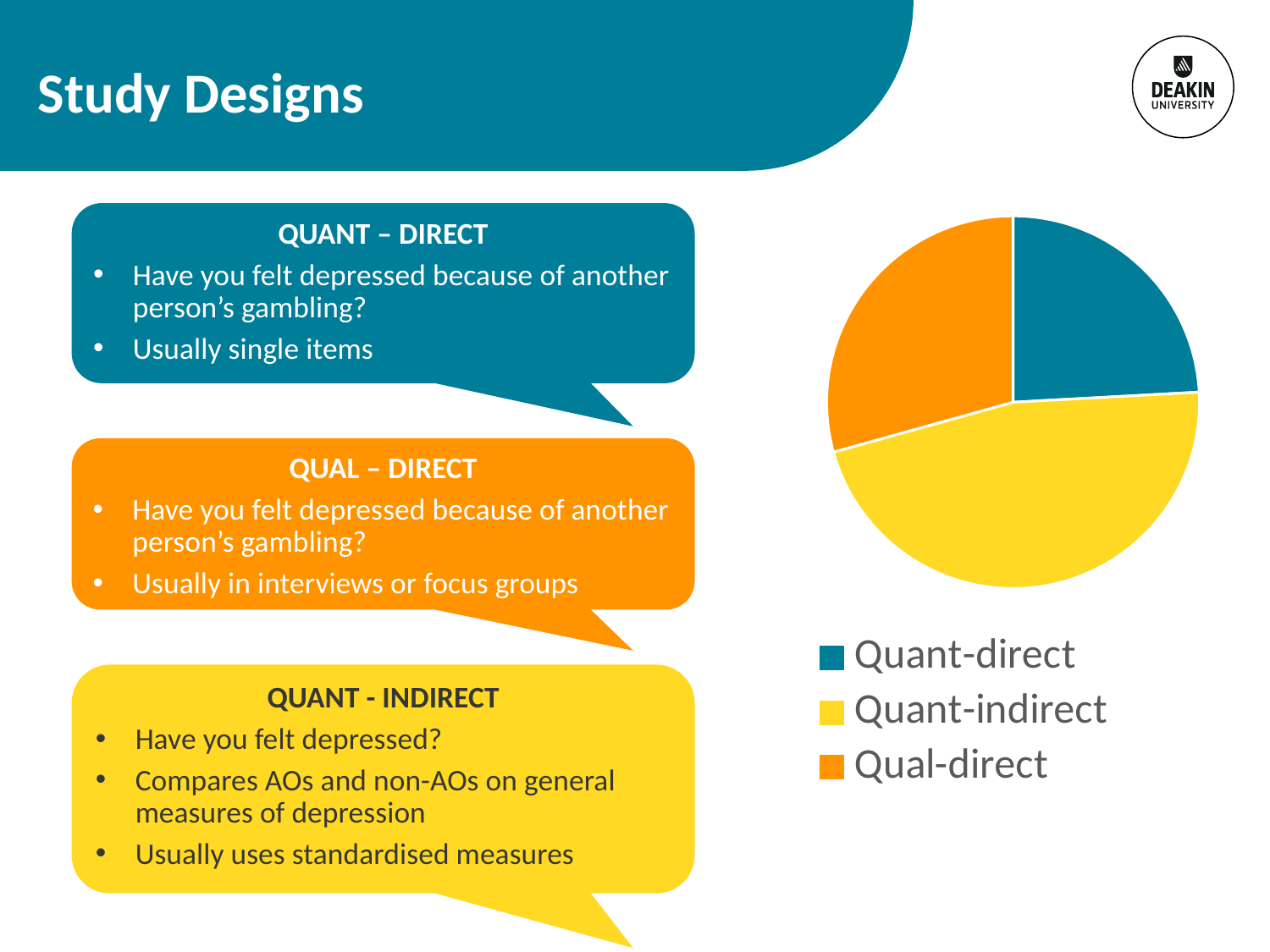

# Study Designs

### Chart

| Category | Column2 |
|---|---|
| Quant-direct | 14.0 |
| Quant-indirect | 27.0 |
| Qual-direct | 17.0 |
QUANT – DIRECT
Have you felt depressed because of another person’s gambling?
Usually single items

QUAL – DIRECT
Have you felt depressed because of another person’s gambling?
Usually in interviews or focus groups

QUANT - INDIRECT
Have you felt depressed?
Compares AOs and non-AOs on general measures of depression
Usually uses standardised measures